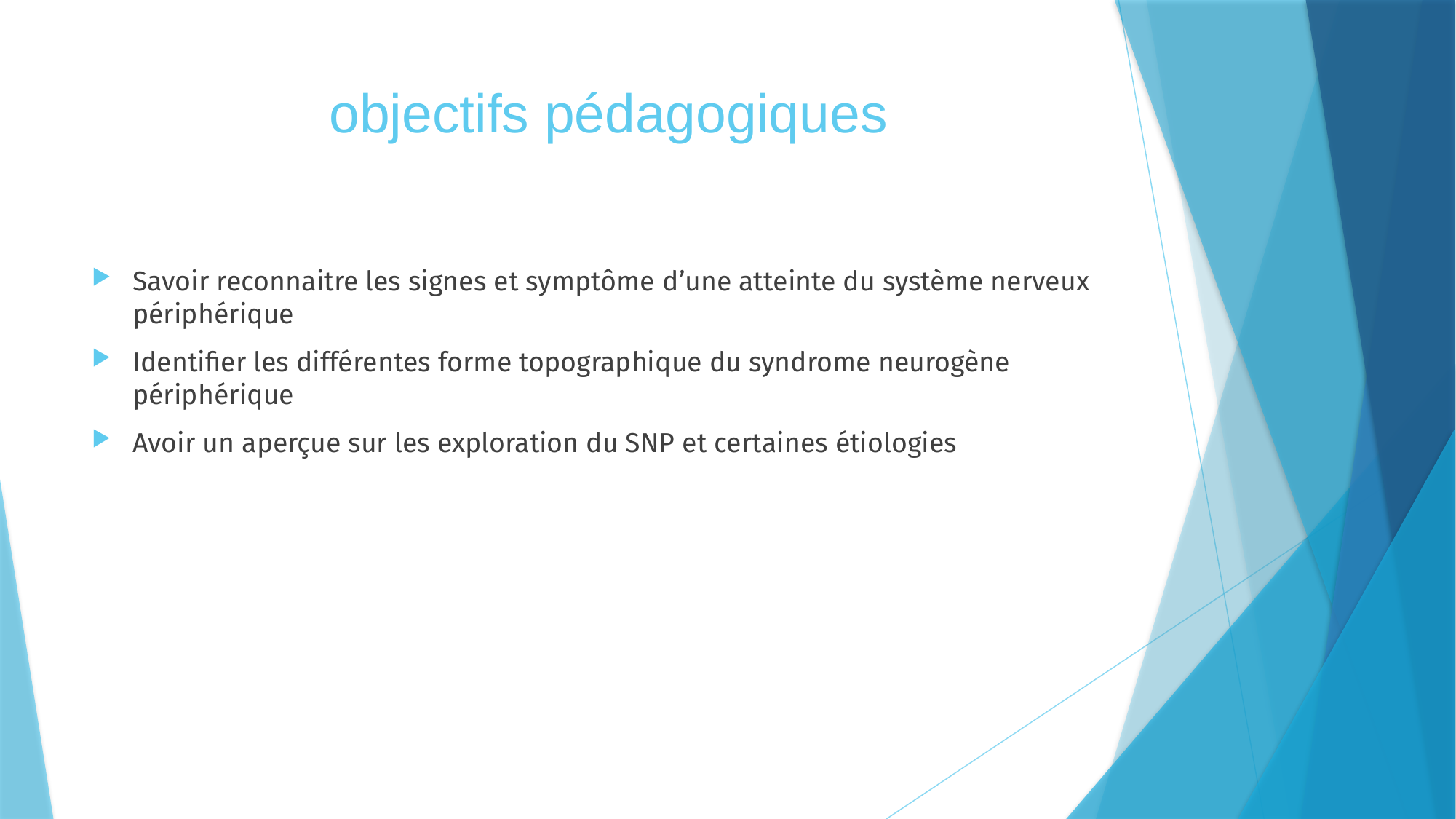

# objectifs pédagogiques
Savoir reconnaitre les signes et symptôme d’une atteinte du système nerveux périphérique
Identifier les différentes forme topographique du syndrome neurogène périphérique
Avoir un aperçue sur les exploration du SNP et certaines étiologies